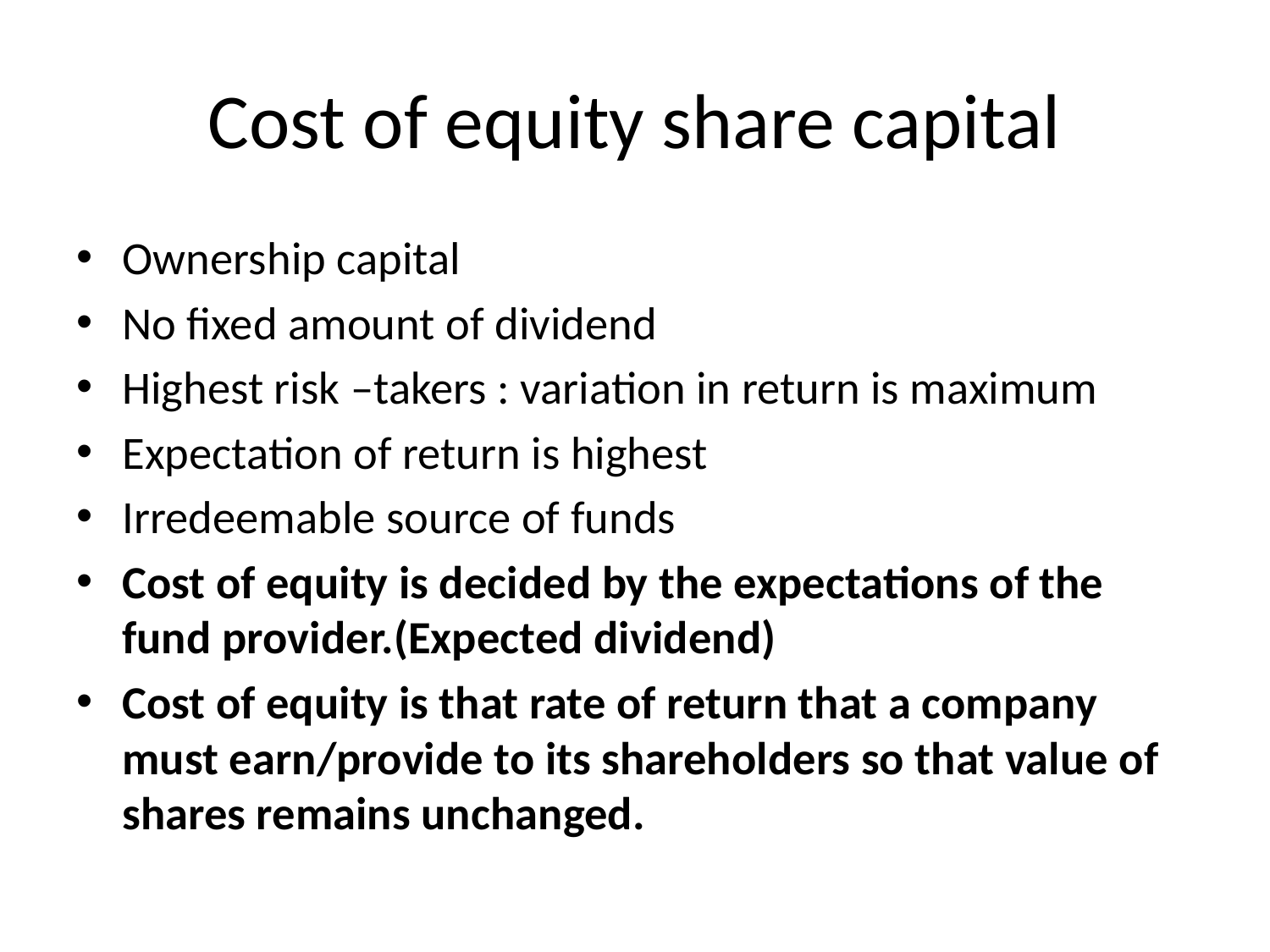

# Cost of equity share capital
Ownership capital
No fixed amount of dividend
Highest risk –takers : variation in return is maximum
Expectation of return is highest
Irredeemable source of funds
Cost of equity is decided by the expectations of the fund provider.(Expected dividend)
Cost of equity is that rate of return that a company must earn/provide to its shareholders so that value of shares remains unchanged.